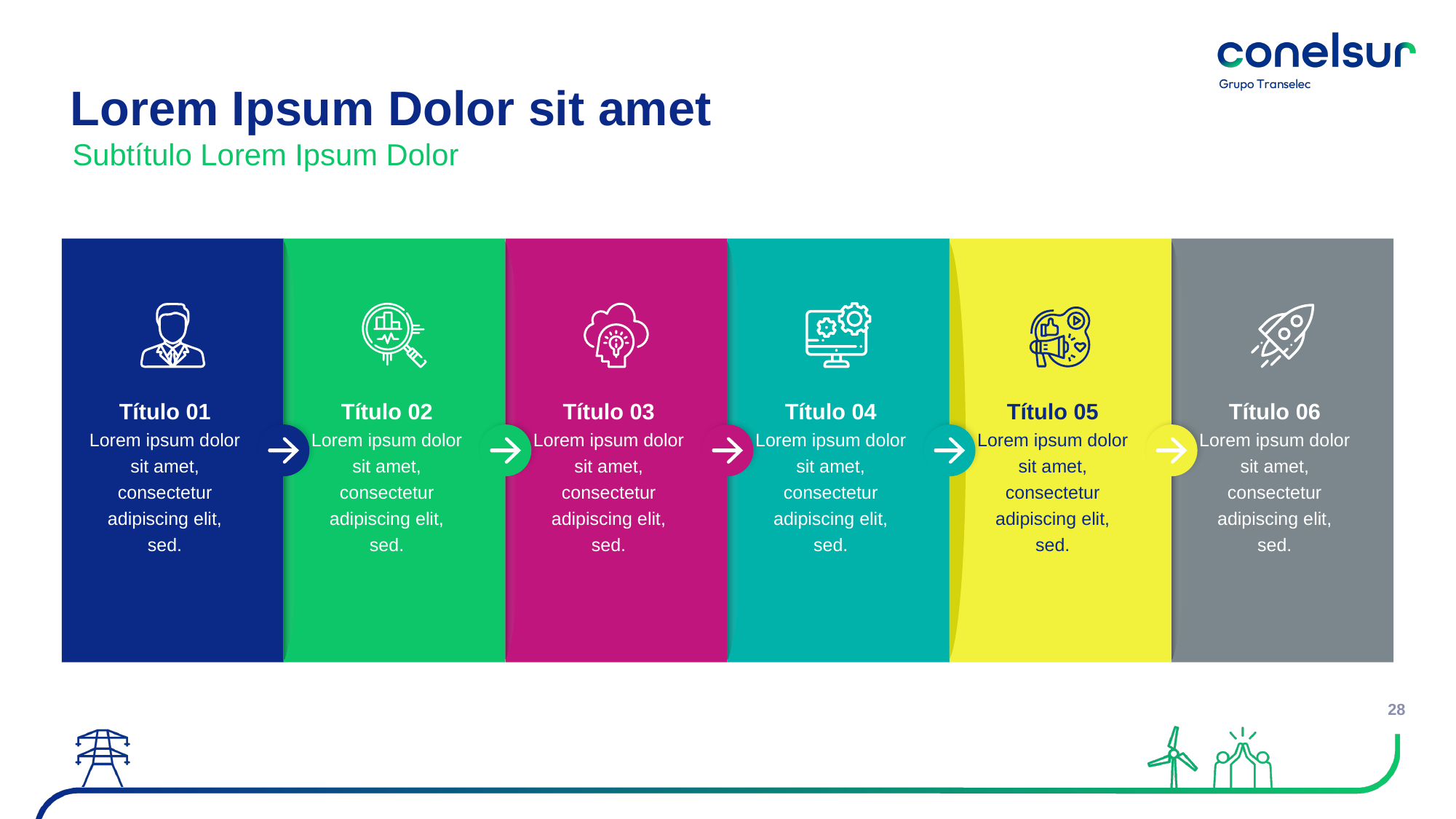

Lorem Ipsum Dolor sit amet
Subtítulo Lorem Ipsum Dolor

Título 01
Lorem ipsum dolor sit amet, consectetur adipiscing elit, sed.
Título 02
Lorem ipsum dolor sit amet, consectetur adipiscing elit, sed.

Título 03
Lorem ipsum dolor sit amet, consectetur adipiscing elit, sed.

Título 04
Lorem ipsum dolor sit amet, consectetur adipiscing elit, sed.

Título 05
Lorem ipsum dolor sit amet, consectetur adipiscing elit, sed.

Título 06
Lorem ipsum dolor sit amet, consectetur adipiscing elit, sed.

28